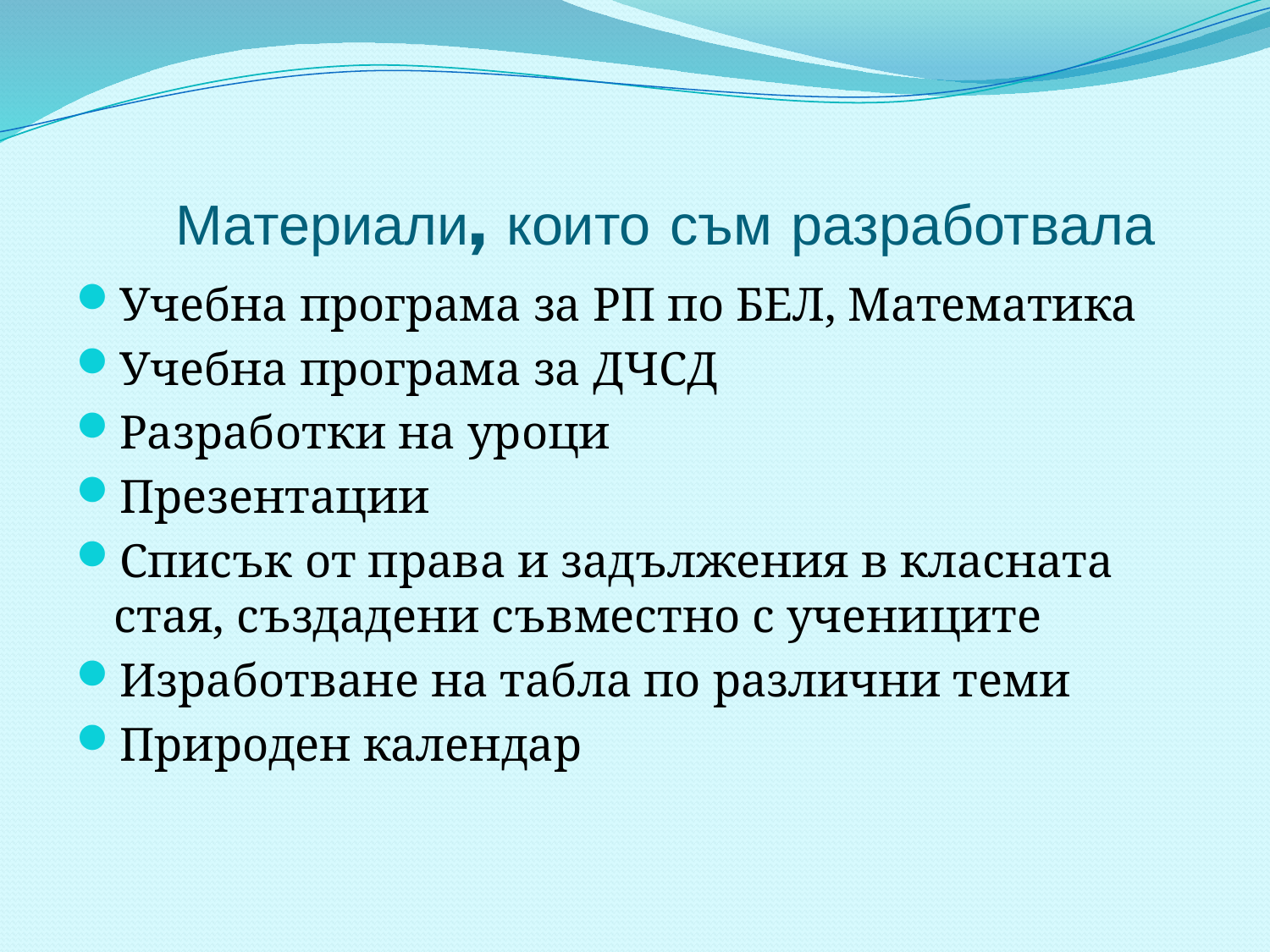

# Материали, които съм разработвала
Учебна програма за РП по БЕЛ, Математика
Учебна програма за ДЧСД
Разработки на уроци
Презентации
Списък от права и задължения в класната стая, създадени съвместно с учениците
Изработване на табла по различни теми
Природен календар